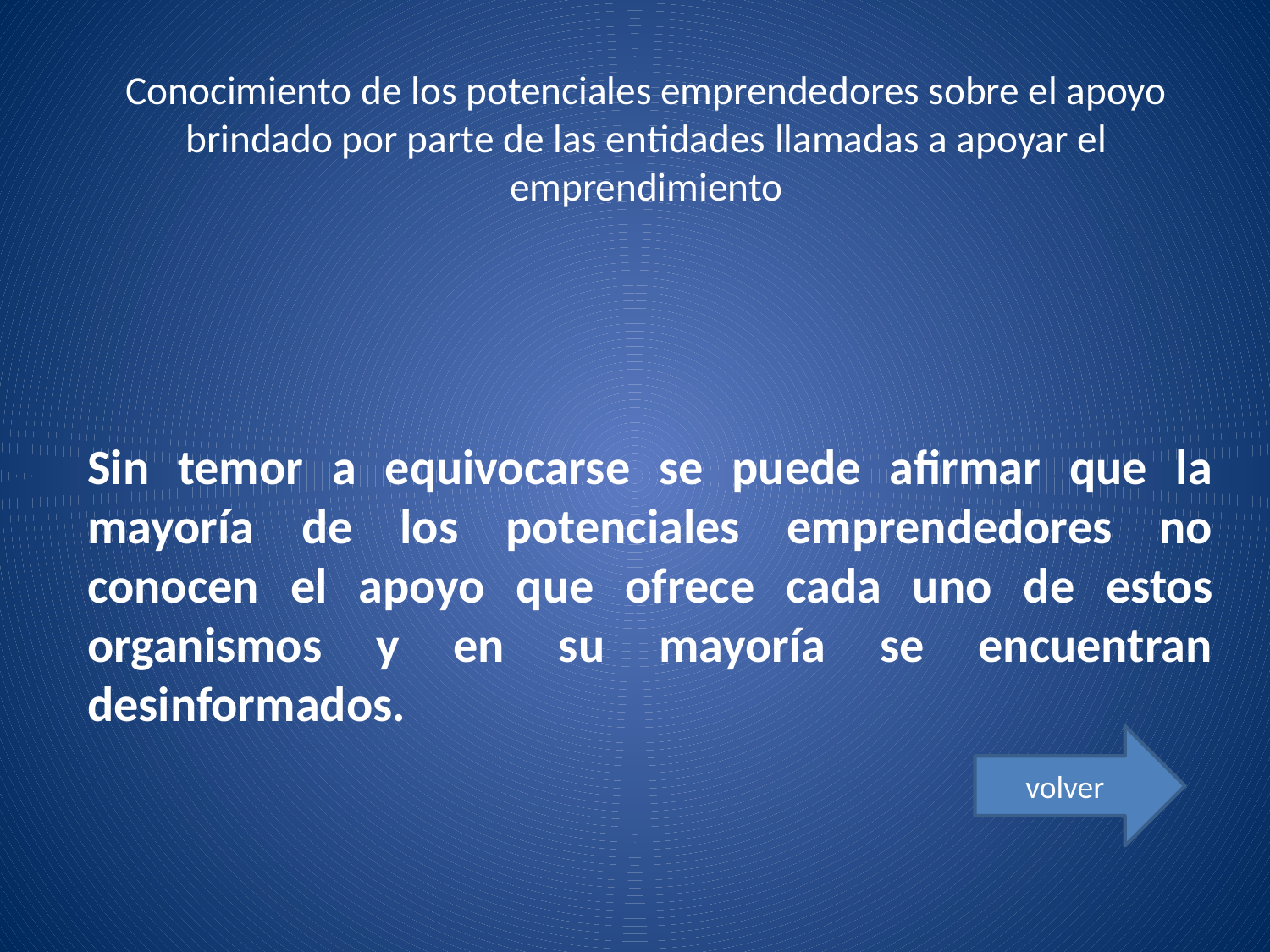

# Conocimiento de los potenciales emprendedores sobre el apoyo brindado por parte de las entidades llamadas a apoyar el emprendimiento

Sin temor a equivocarse se puede afirmar que la mayoría de los potenciales emprendedores no conocen el apoyo que ofrece cada uno de estos organismos y en su mayoría se encuentran desinformados.
volver